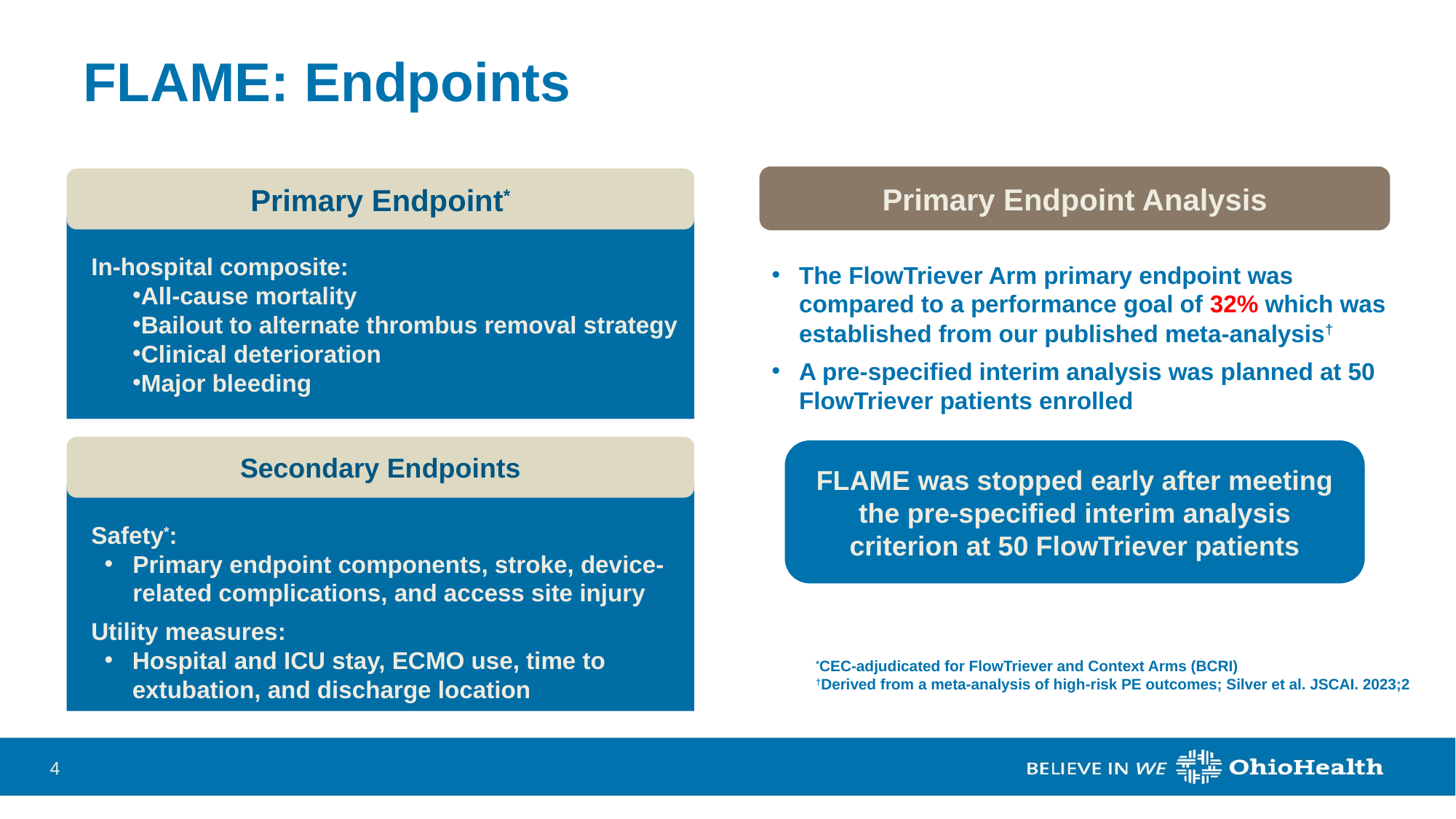

# FLAME: Endpoints
Primary Endpoint Analysis
Primary Endpoint*

The FlowTriever Arm primary endpoint was compared to a performance goal of 32% which was established from our published meta-analysis†
A pre-specified interim analysis was planned at 50 FlowTriever patients enrolled

In-hospital composite:
All-cause mortality
Bailout to alternate thrombus removal strategy
Clinical deterioration
Major bleeding

Secondary Endpoints
FLAME was stopped early after meeting the pre-specified interim analysis criterion at 50 FlowTriever patients

Safety*:
Primary endpoint components, stroke, device-related complications, and access site injury
Utility measures:
Hospital and ICU stay, ECMO use, time to extubation, and discharge location

*CEC-adjudicated for FlowTriever and Context Arms (BCRI)
†Derived from a meta-analysis of high-risk PE outcomes; Silver et al. JSCAI. 2023;2